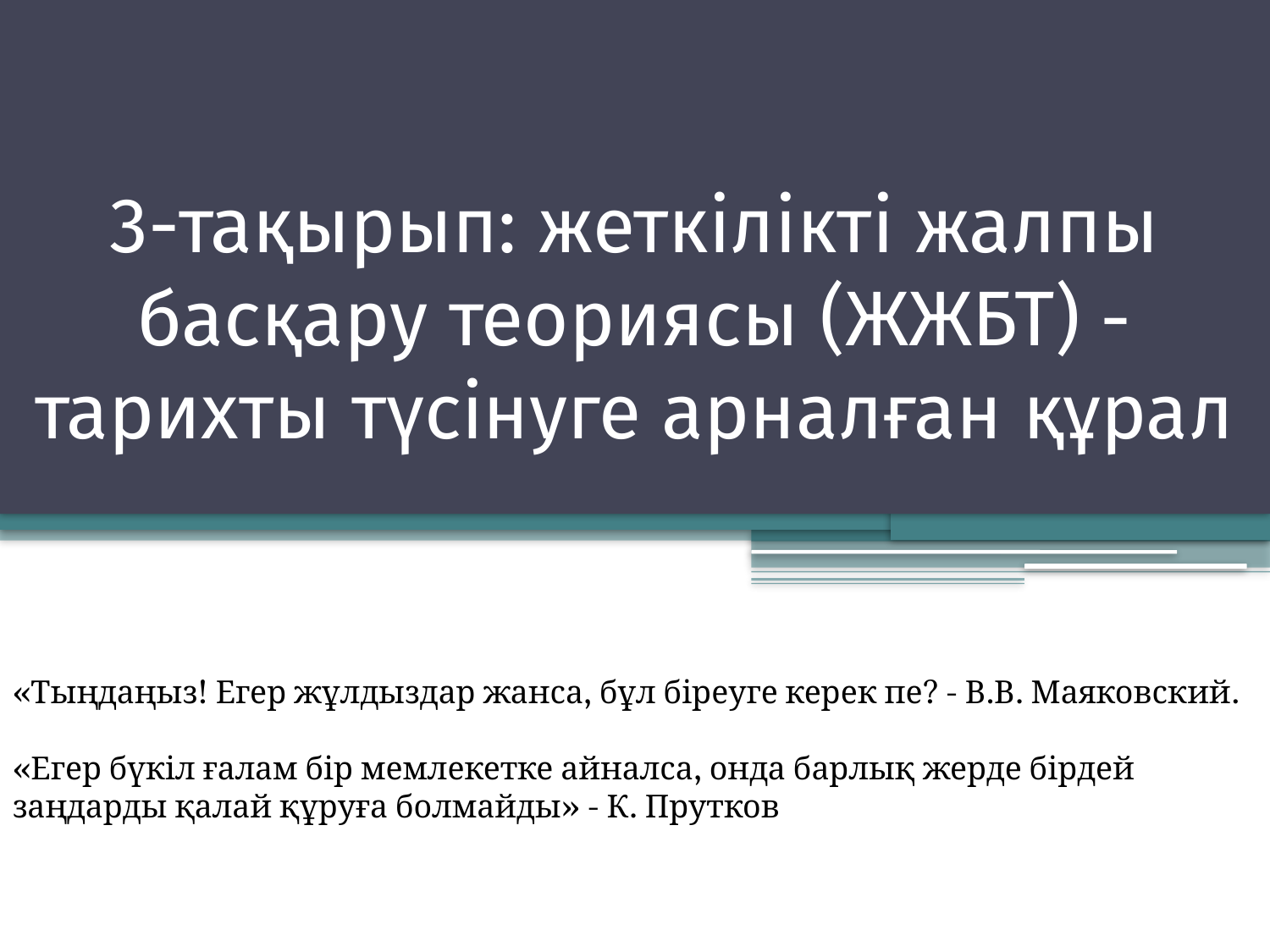

# 3-тақырып: жеткілікті жалпы басқару теориясы (ЖЖБТ) - тарихты түсінуге арналған құрал
«Тыңдаңыз! Егер жұлдыздар жанса, бұл біреуге керек пе? - В.В. Маяковский.

«Егер бүкіл ғалам бір мемлекетке айналса, онда барлық жерде бірдей заңдарды қалай құруға болмайды» - К. Прутков